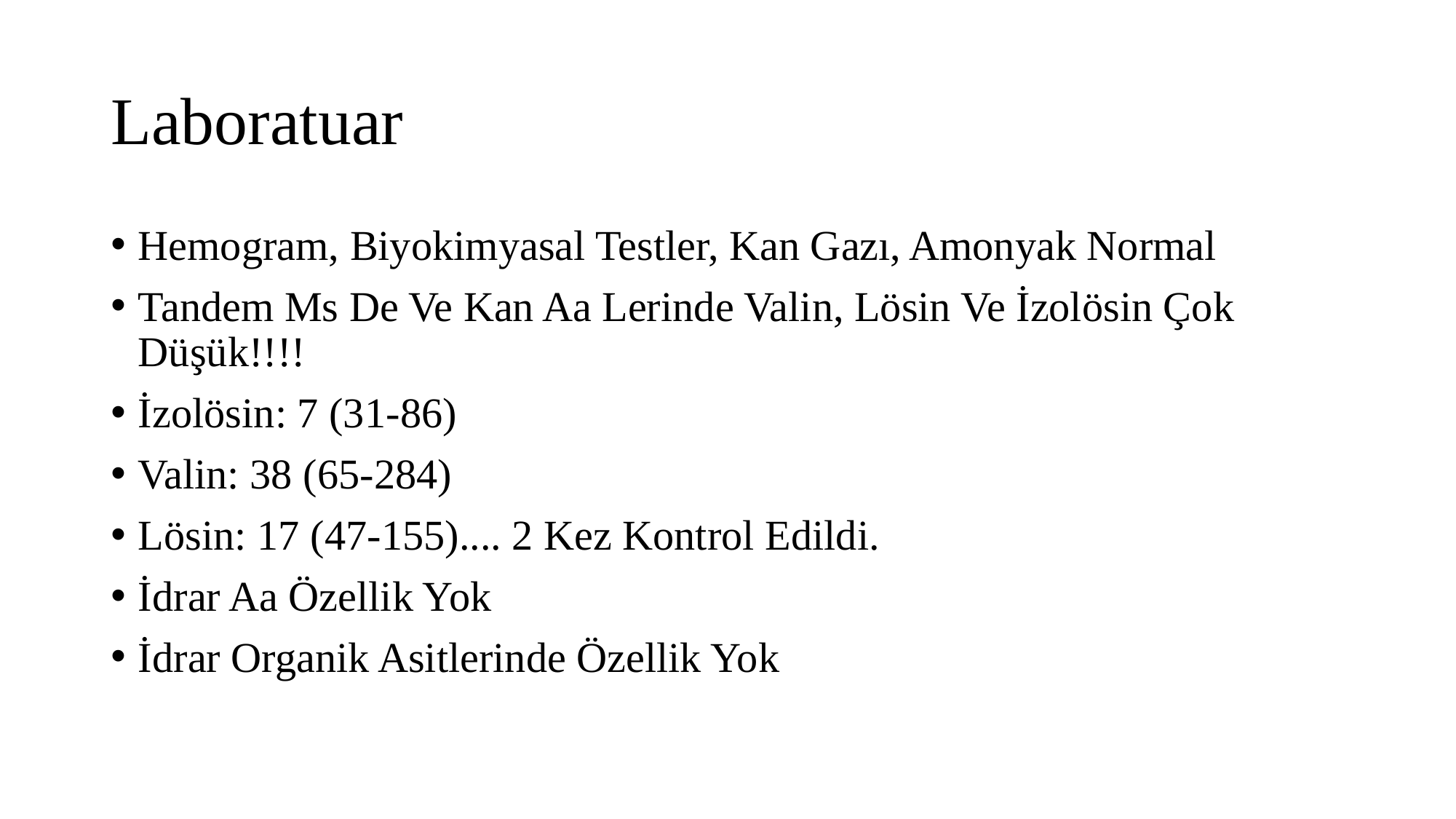

# Laboratuar
Hemogram, Biyokimyasal Testler, Kan Gazı, Amonyak Normal
Tandem Ms De Ve Kan Aa Lerinde Valin, Lösin Ve İzolösin Çok Düşük!!!!
İzolösin: 7 (31-86)
Valin: 38 (65-284)
Lösin: 17 (47-155).... 2 Kez Kontrol Edildi.
İdrar Aa Özellik Yok
İdrar Organik Asitlerinde Özellik Yok